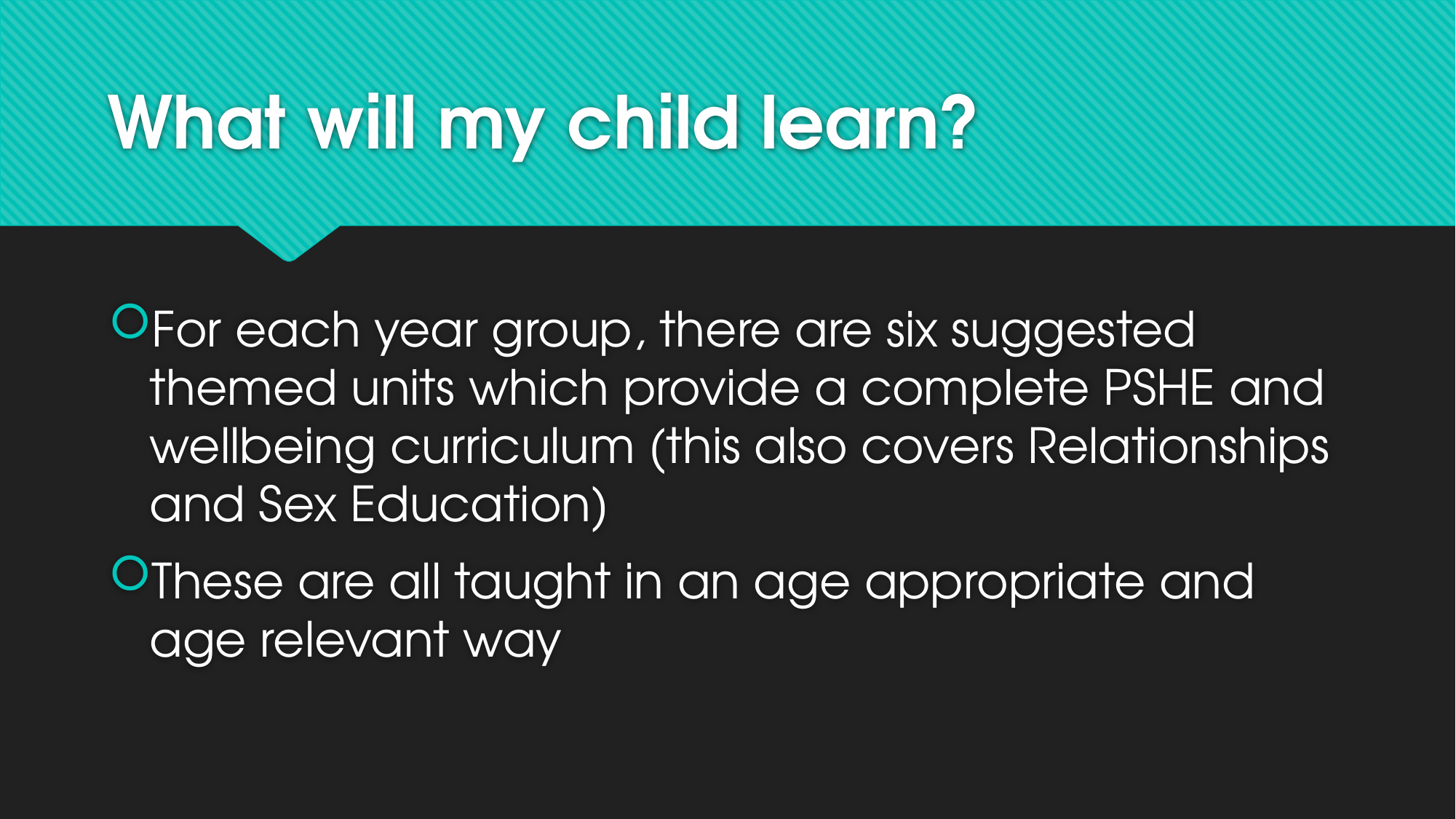

# What will my child learn?
For each year group, there are six suggested themed units which provide a complete PSHE and wellbeing curriculum (this also covers Relationships and Sex Education)
These are all taught in an age appropriate and age relevant way